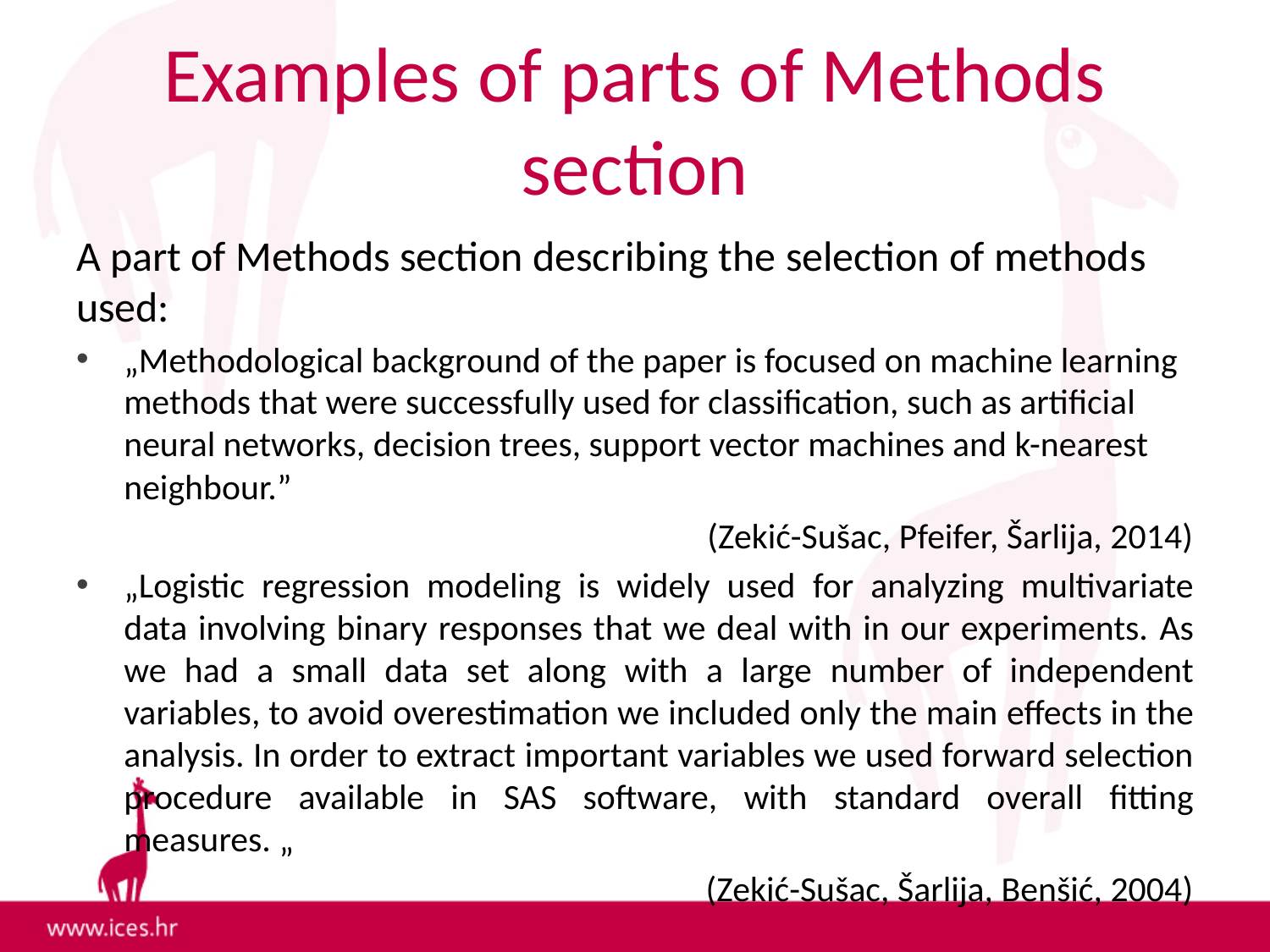

# Examples of parts of Methods section
A part of Methods section describing the selection of methods used:
„Methodological background of the paper is focused on machine learning methods that were successfully used for classification, such as artificial neural networks, decision trees, support vector machines and k-nearest neighbour.”
(Zekić-Sušac, Pfeifer, Šarlija, 2014)
„Logistic regression modeling is widely used for analyzing multivariate data involving binary responses that we deal with in our experiments. As we had a small data set along with a large number of independent variables, to avoid overestimation we included only the main effects in the analysis. In order to extract important variables we used forward selection procedure available in SAS software, with standard overall fitting measures. „
(Zekić-Sušac, Šarlija, Benšić, 2004)